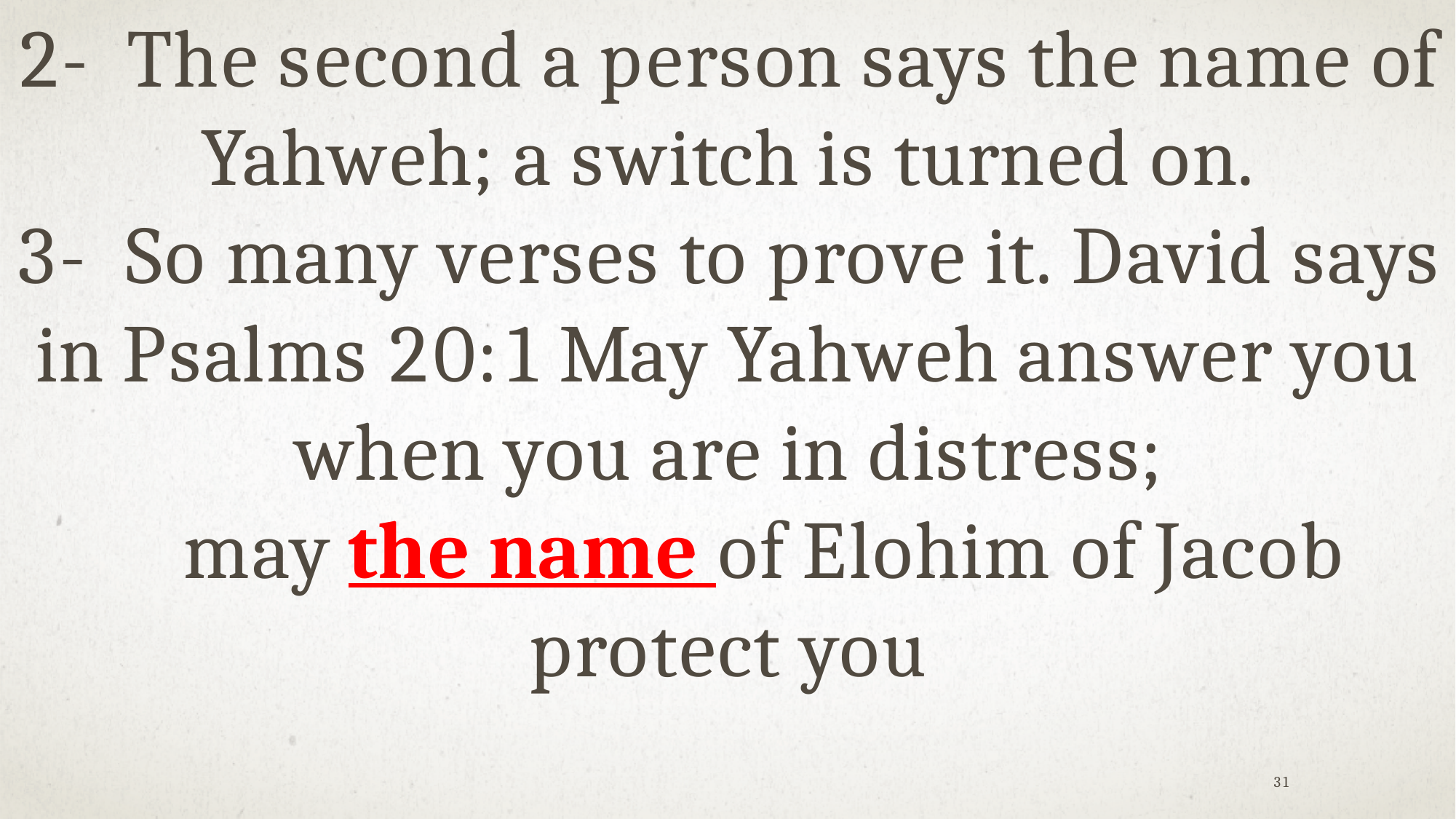

2-	The second a person says the name of Yahweh; a switch is turned on.
3-	So many verses to prove it. David says in Psalms 20:1 May Yahweh answer you when you are in distress;
    may the name of Elohim of Jacob protect you
31